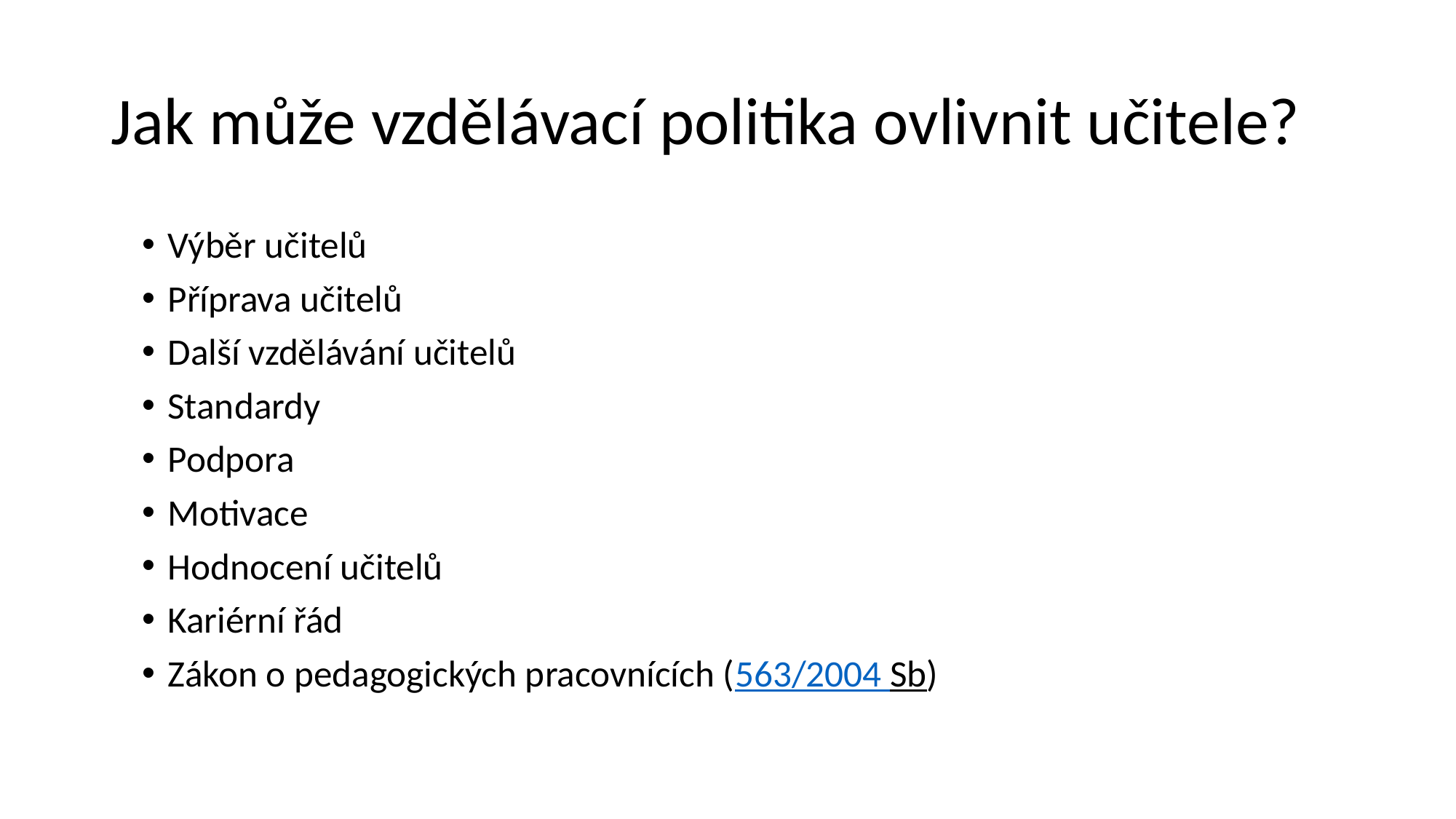

# Jak může vzdělávací politika ovlivnit učitele?
Výběr učitelů
Příprava učitelů
Další vzdělávání učitelů
Standardy
Podpora
Motivace
Hodnocení učitelů
Kariérní řád
Zákon o pedagogických pracovnících (563/2004 Sb)